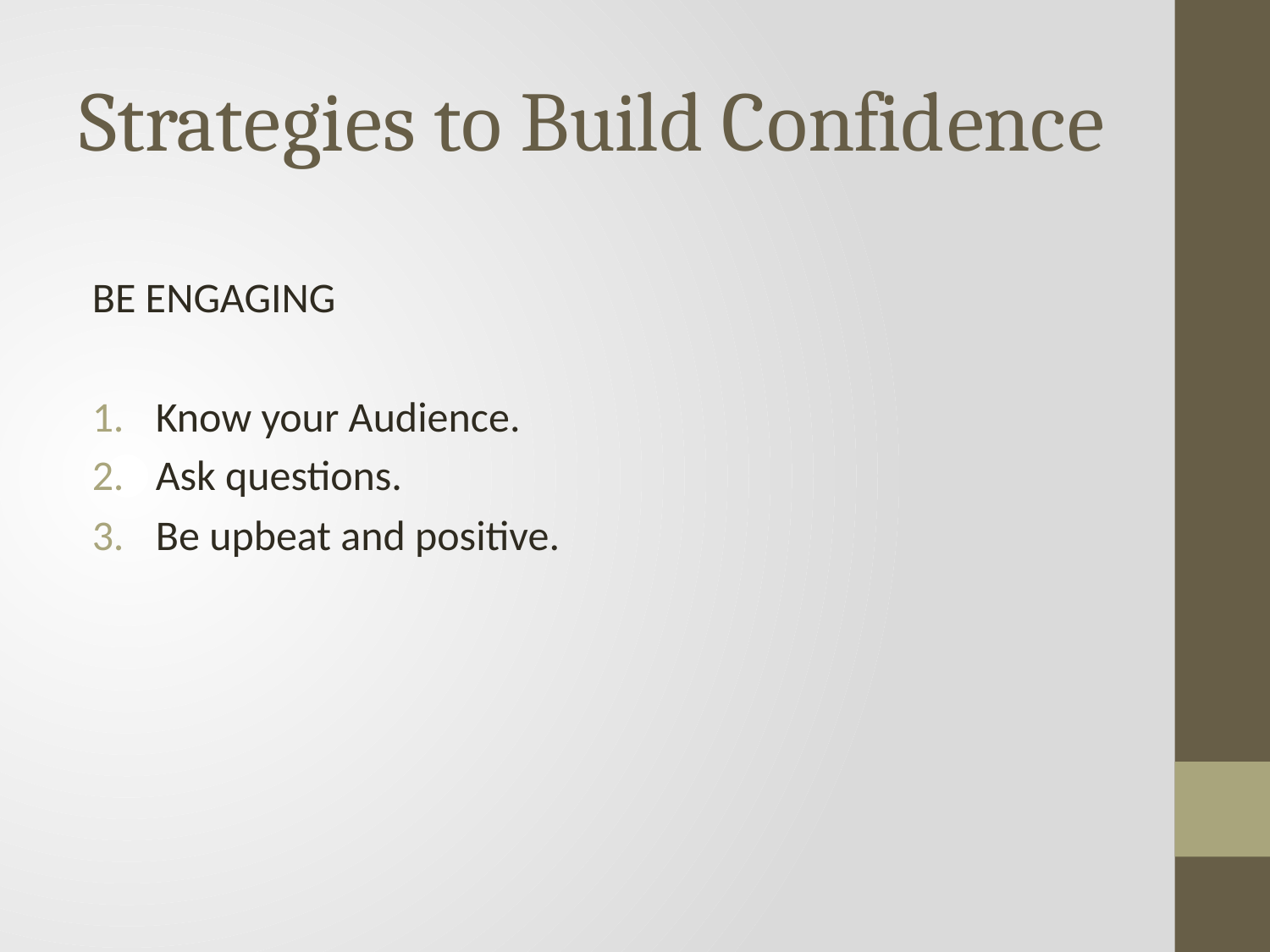

# Strategies to Build Confidence
BE ENGAGING

Know your Audience.
Ask questions.
Be upbeat and positive.